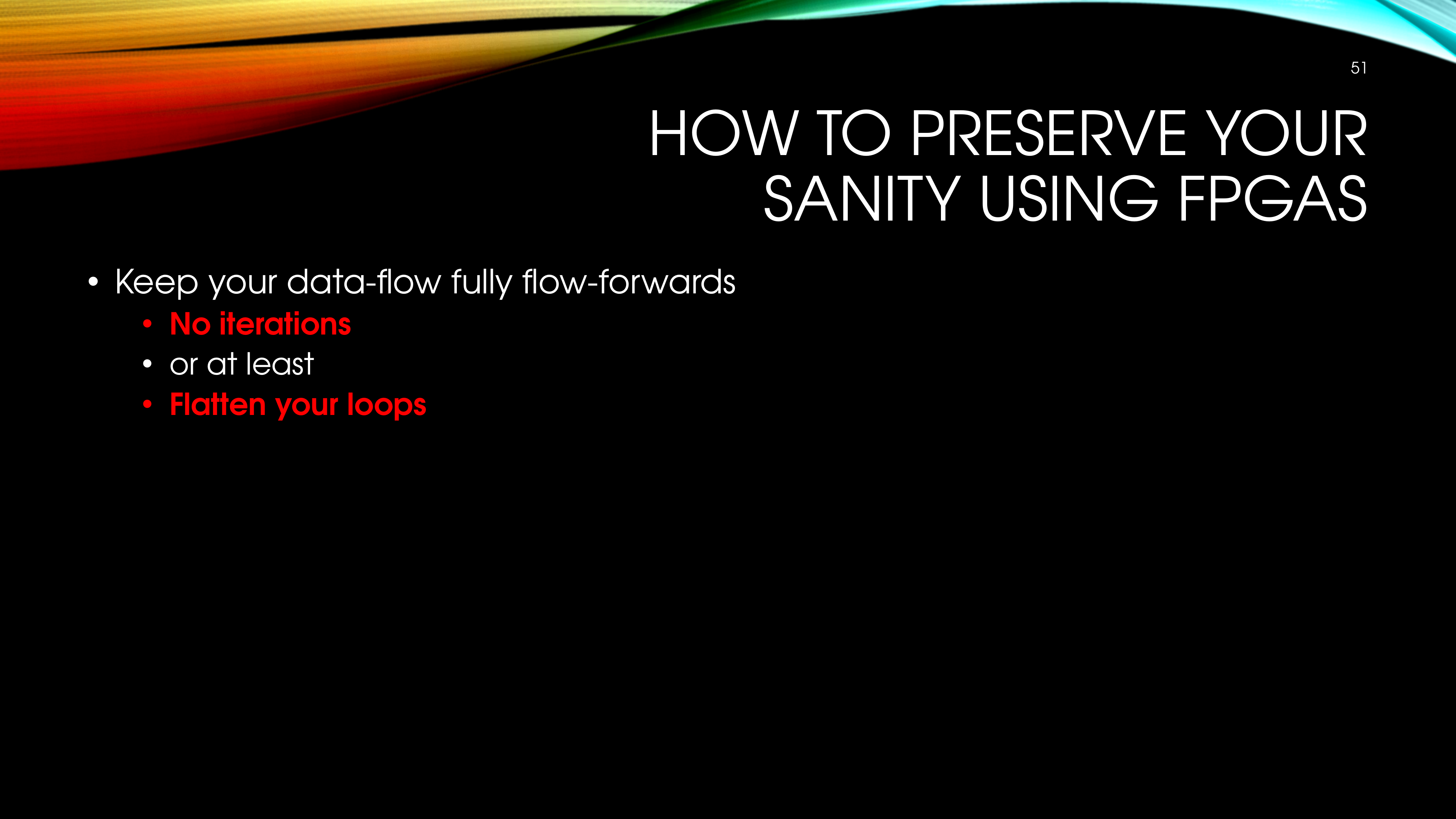

51
# How to preserve your sanity using FPGAs
Keep your data-flow fully flow-forwards
No iterations
or at least
Flatten your loops